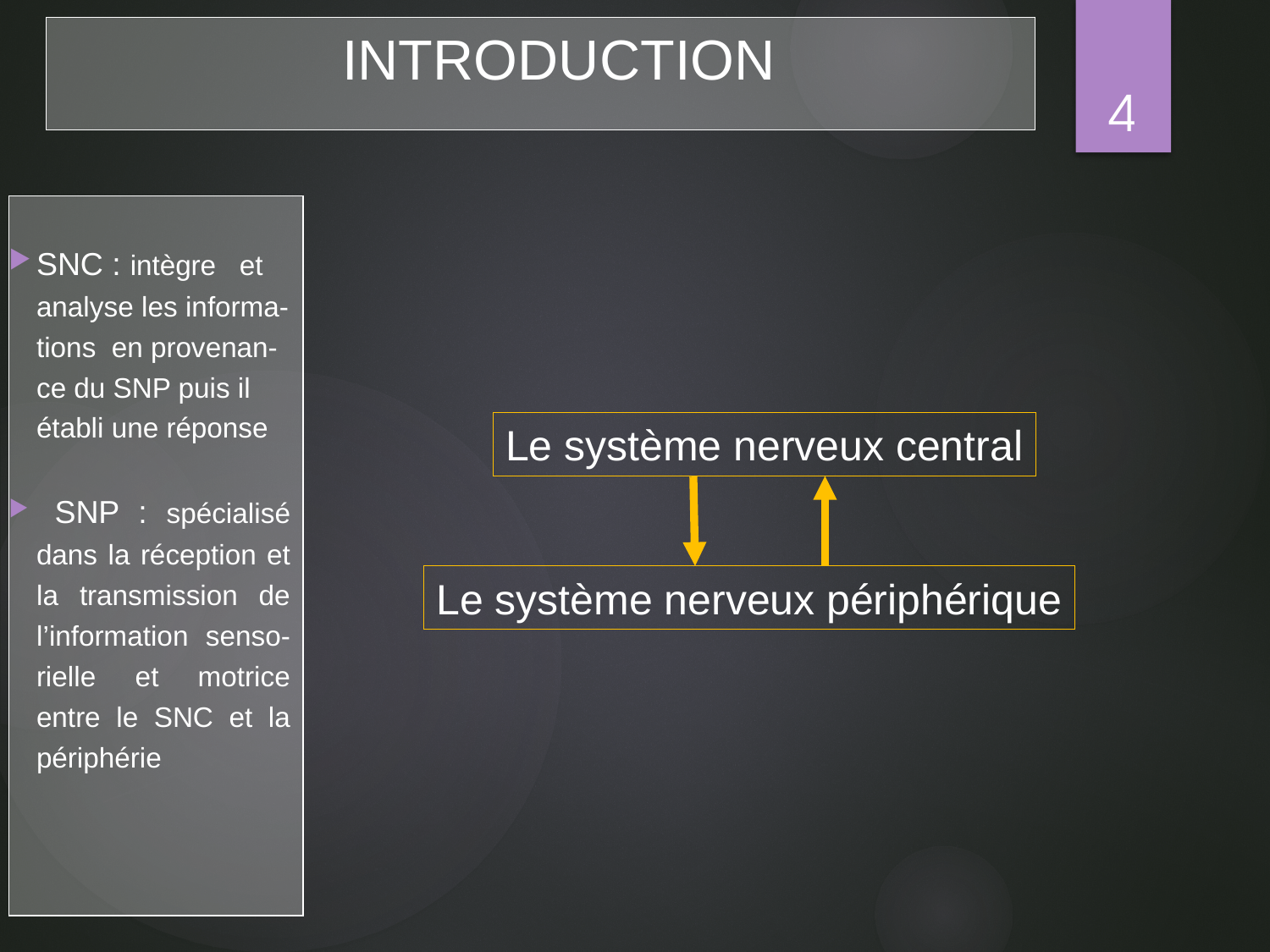

INTRODUCTION
4

SNC : intègre   et analyse les informa-tions  en provenan-ce du SNP puis il établi une réponse

 SNP : spécialisé dans la réception et la transmission de l’information senso-rielle et motrice entre le SNC et la périphérie

Le système nerveux central
Le système nerveux périphérique